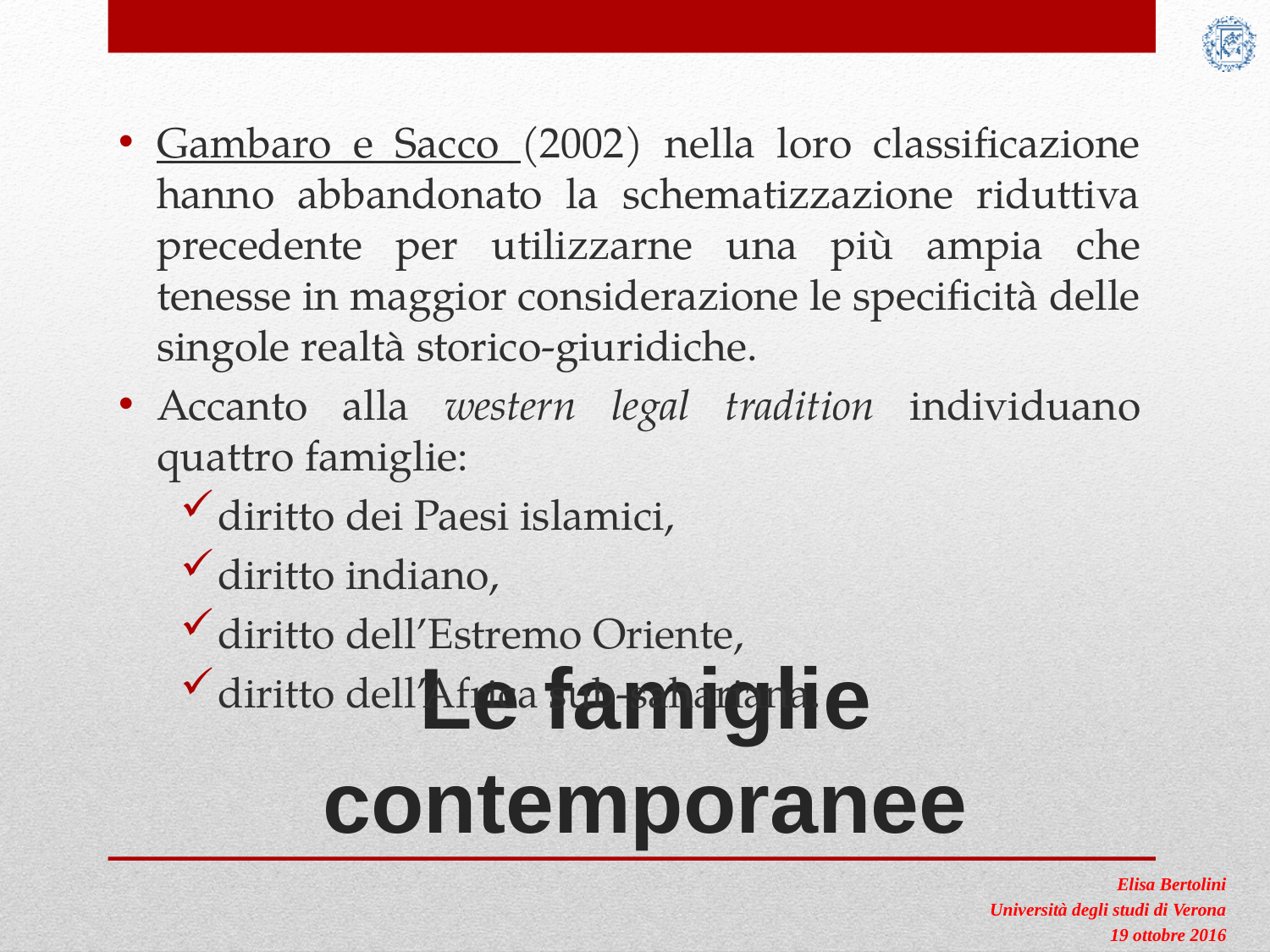

Gambaro e Sacco (2002) nella loro classificazione hanno abbandonato la schematizzazione riduttiva precedente per utilizzarne una più ampia che tenesse in maggior considerazione le specificità delle singole realtà storico-giuridiche.
Accanto alla western legal tradition individuano quattro famiglie:
diritto dei Paesi islamici,
diritto indiano,
diritto dell’Estremo Oriente,
diritto dell’Africa sub-sahariana.
# Le famiglie contemporanee